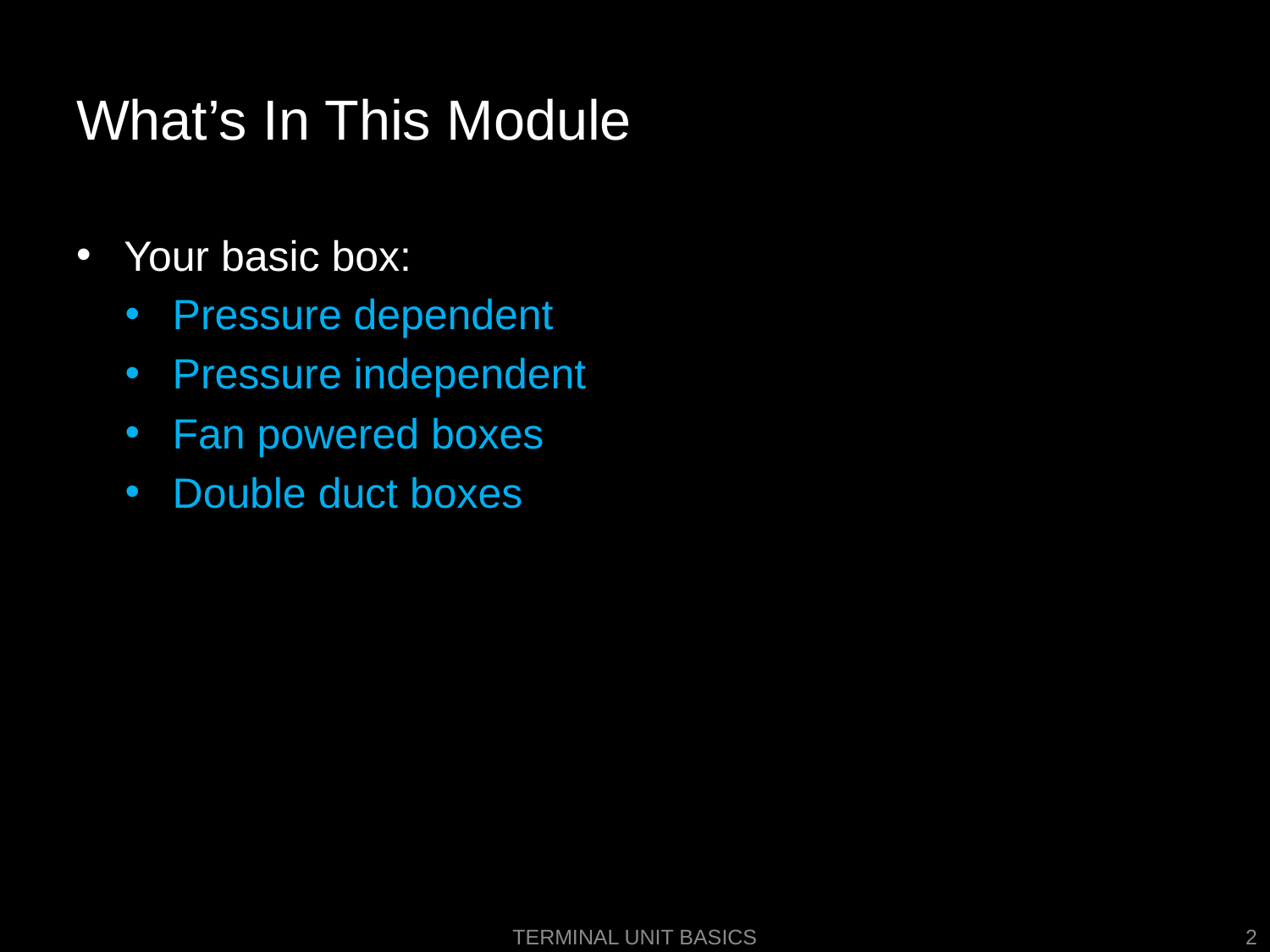

# What’s In This Module
Your basic box:
Pressure dependent
Pressure independent
Fan powered boxes
Double duct boxes

Terminal Unit Basics
2